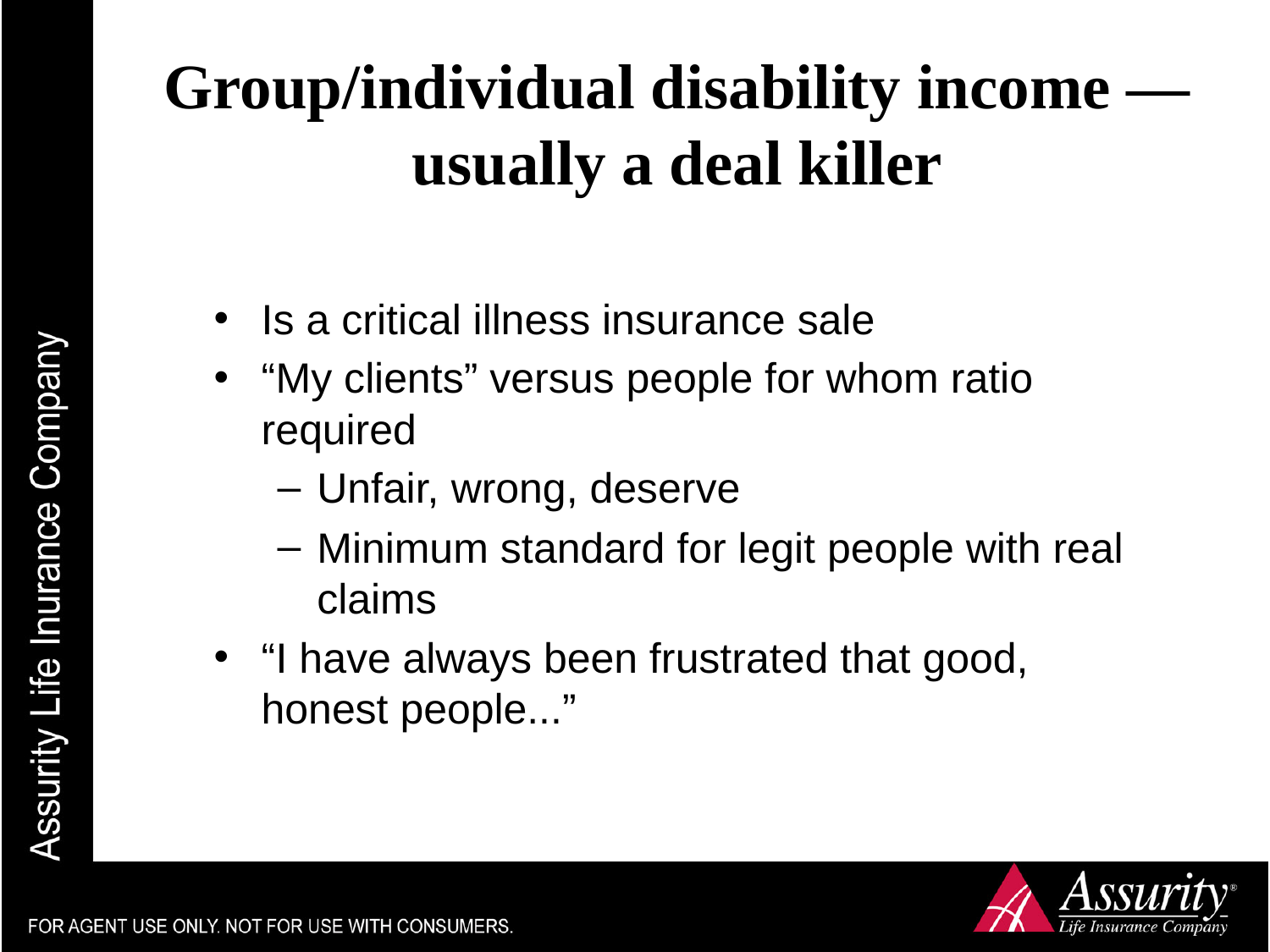

# Group/individual disability income —usually a deal killer
Is a critical illness insurance sale
“My clients” versus people for whom ratio required
Unfair, wrong, deserve
Minimum standard for legit people with real claims
“I have always been frustrated that good, honest people...”